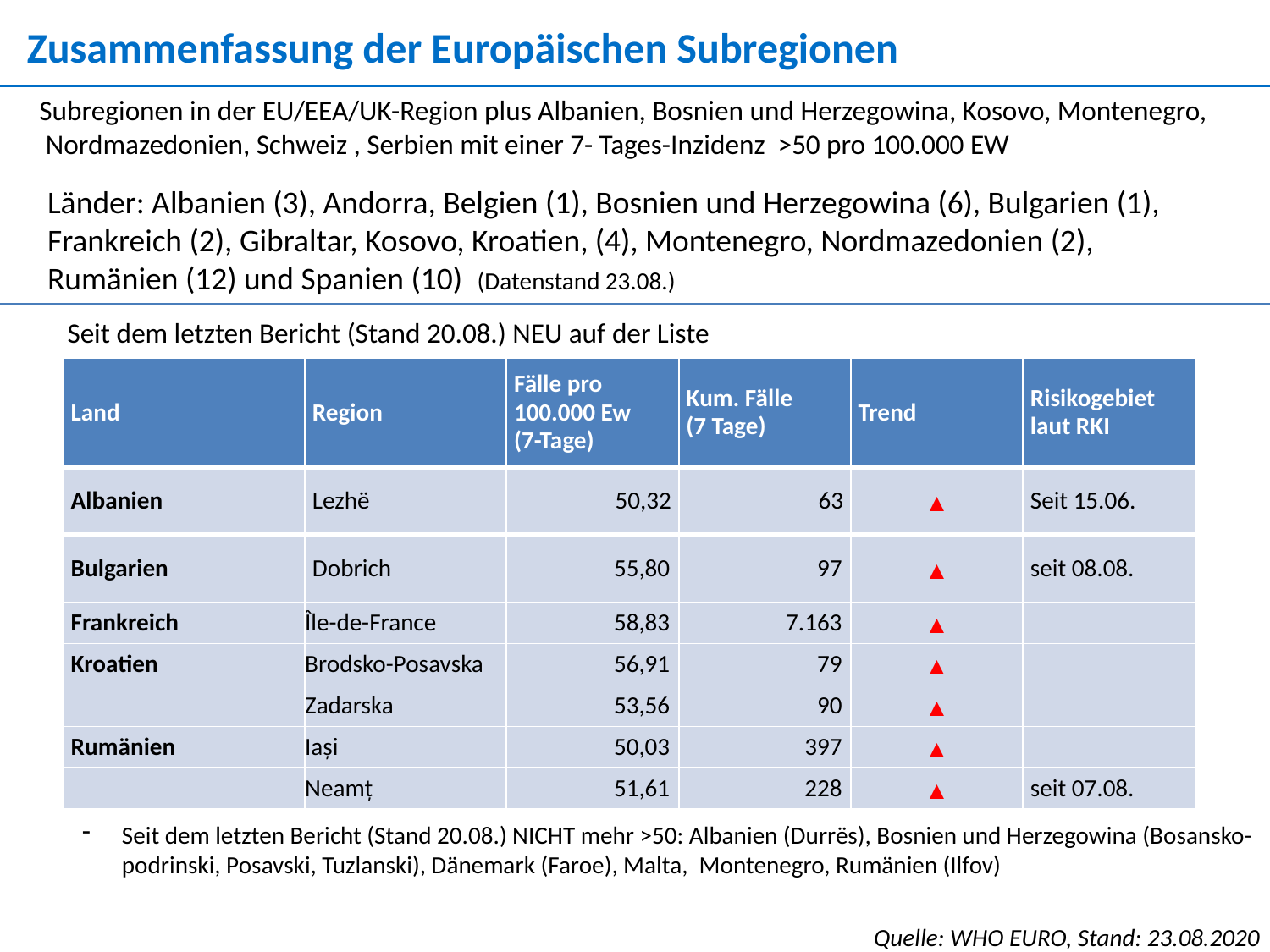

Zusammenfassung der Europäischen Subregionen
Subregionen in der EU/EEA/UK-Region plus Albanien, Bosnien und Herzegowina, Kosovo, Montenegro,  Nordmazedonien, Schweiz , Serbien mit einer 7- Tages-Inzidenz  >50 pro 100.000 EW
Länder: Albanien (3), Andorra, Belgien (1), Bosnien und Herzegowina (6), Bulgarien (1), Frankreich (2), Gibraltar, Kosovo, Kroatien, (4), Montenegro, Nordmazedonien (2), Rumänien (12) und Spanien (10)  (Datenstand 23.08.)
Seit dem letzten Bericht (Stand 20.08.) NEU auf der Liste
| Land | Region | Fälle pro 100.000 Ew (7-Tage) | Kum. Fälle (7 Tage) | Trend | Risikogebiet laut RKI |
| --- | --- | --- | --- | --- | --- |
| Albanien | Lezhë | 50,32 | 63 | ▲ | Seit 15.06. |
| Bulgarien | Dobrich | 55,80 | 97 | ▲ | seit 08.08. |
| Frankreich | Île-de-France | 58,83 | 7.163 | ▲ |  |
| Kroatien | Brodsko-Posavska | 56,91 | 79 | ▲ |  |
|  | Zadarska | 53,56 | 90 | ▲ |  |
| Rumänien | Iași | 50,03 | 397 | ▲ |  |
|  | Neamț | 51,61 | 228 | ▲ | seit 07.08. |
Seit dem letzten Bericht (Stand 20.08.) NICHT mehr >50: Albanien (Durrës), Bosnien und Herzegowina (Bosansko-podrinski, Posavski, Tuzlanski), Dänemark (Faroe), Malta,  Montenegro, Rumänien (Ilfov)
Quelle: WHO EURO, Stand: 23.08.2020